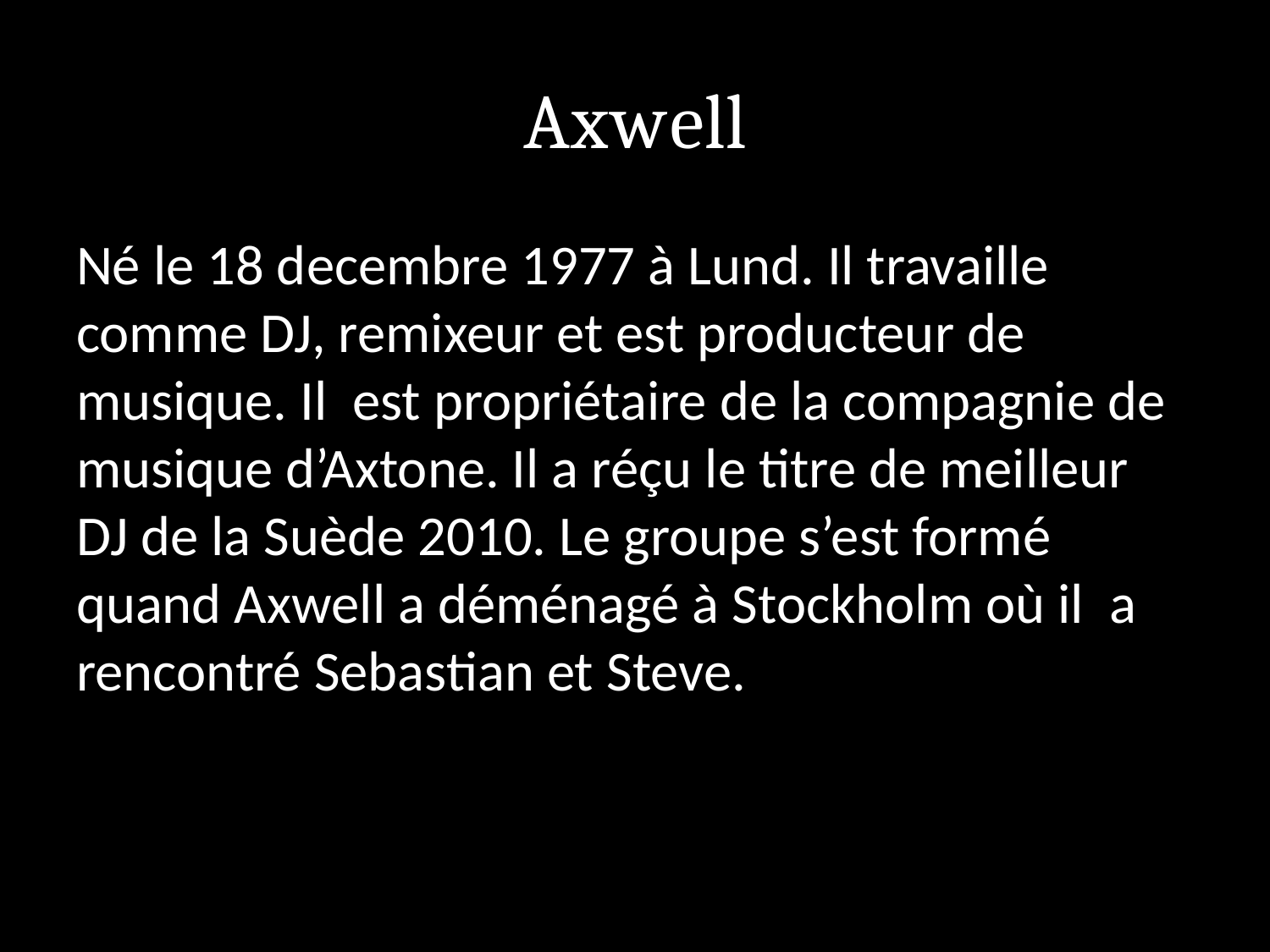

# Axwell
Né le 18 decembre 1977 à Lund. Il travaille  comme DJ, remixeur et est producteur de musique. Il  est propriétaire de la compagnie de musique d’Axtone. Il a réçu le titre de meilleur DJ de la Suède 2010. Le groupe s’est formé quand Axwell a déménagé à Stockholm où il  a rencontré Sebastian et Steve.